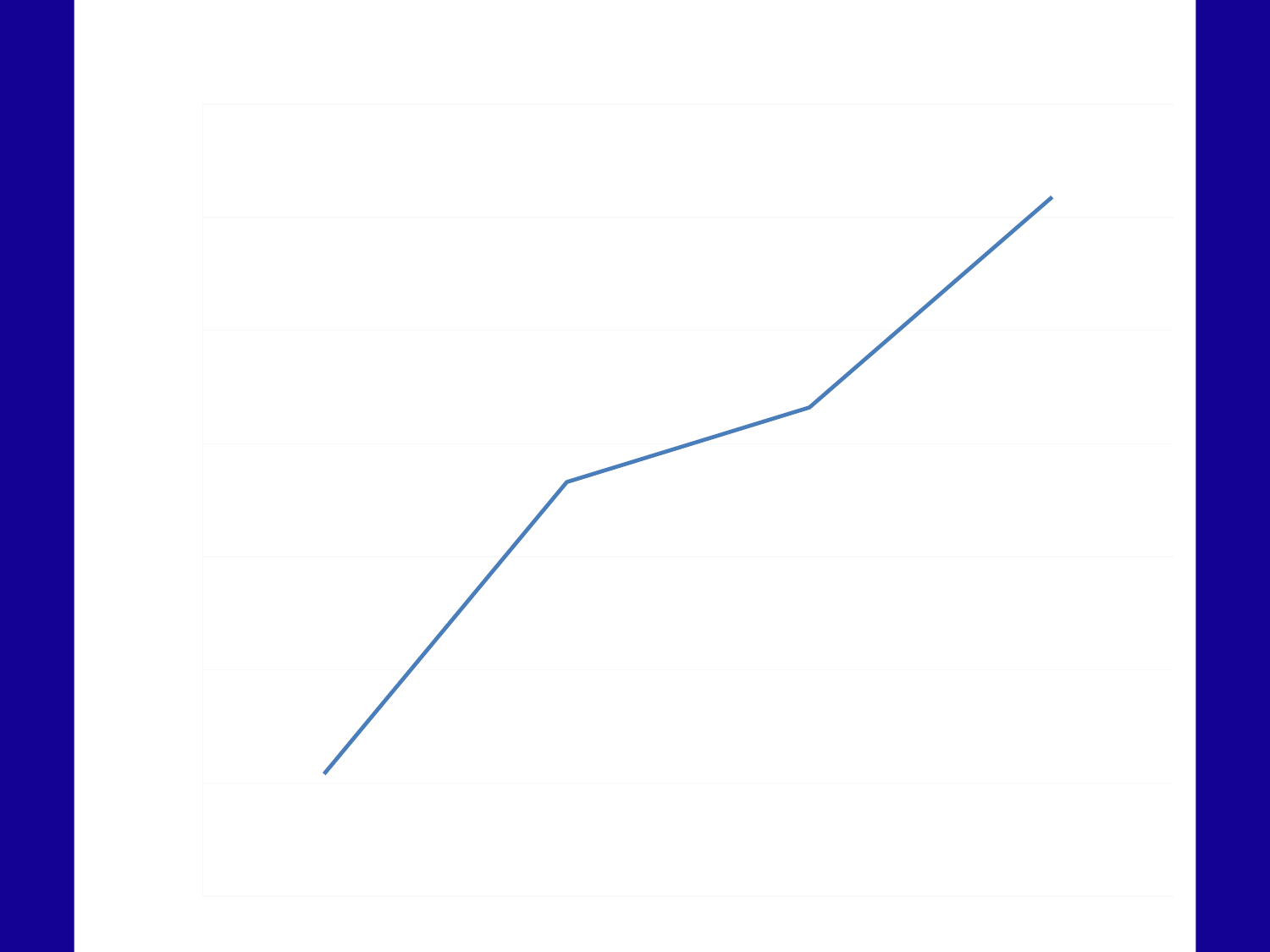

### Chart: Size of NAACCR E-Path Standard Specifications

| Category |  |
|---|---|
| 2000 | 54.0 |
| 2005 | 183.0 |
| 2008 | 216.0 |
| 2009 | 309.0 |